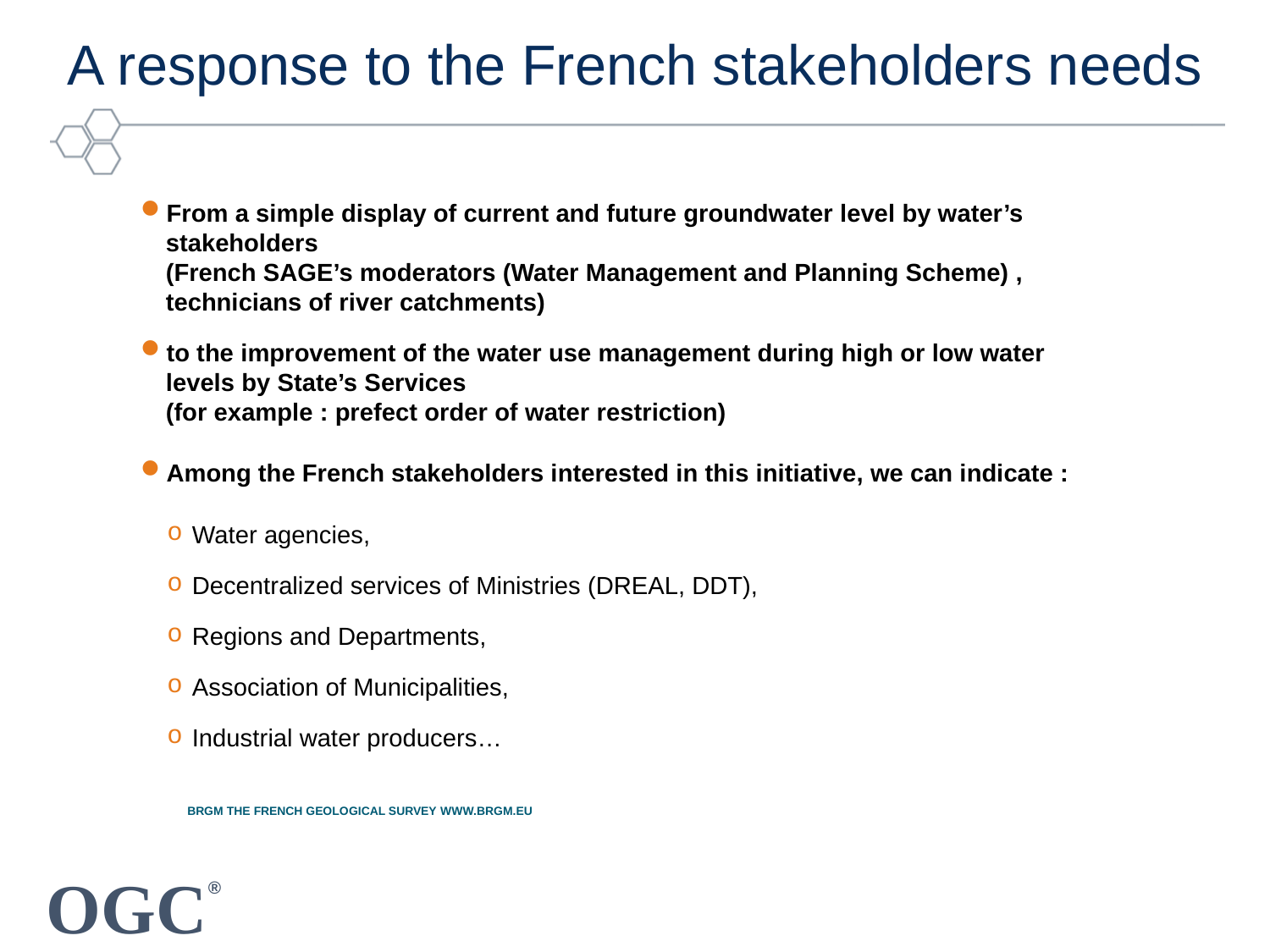

A response to the French stakeholders needs
From a simple display of current and future groundwater level by water’s stakeholders
(French SAGE’s moderators (Water Management and Planning Scheme) , technicians of river catchments)
to the improvement of the water use management during high or low water levels by State’s Services
(for example : prefect order of water restriction)
Among the French stakeholders interested in this initiative, we can indicate :
Water agencies,
Decentralized services of Ministries (DREAL, DDT),
Regions and Departments,
Association of Municipalities,
Industrial water producers…
BRGM THE FRENCH GEOLOGICAL SURVEY WWW.BRGM.EU